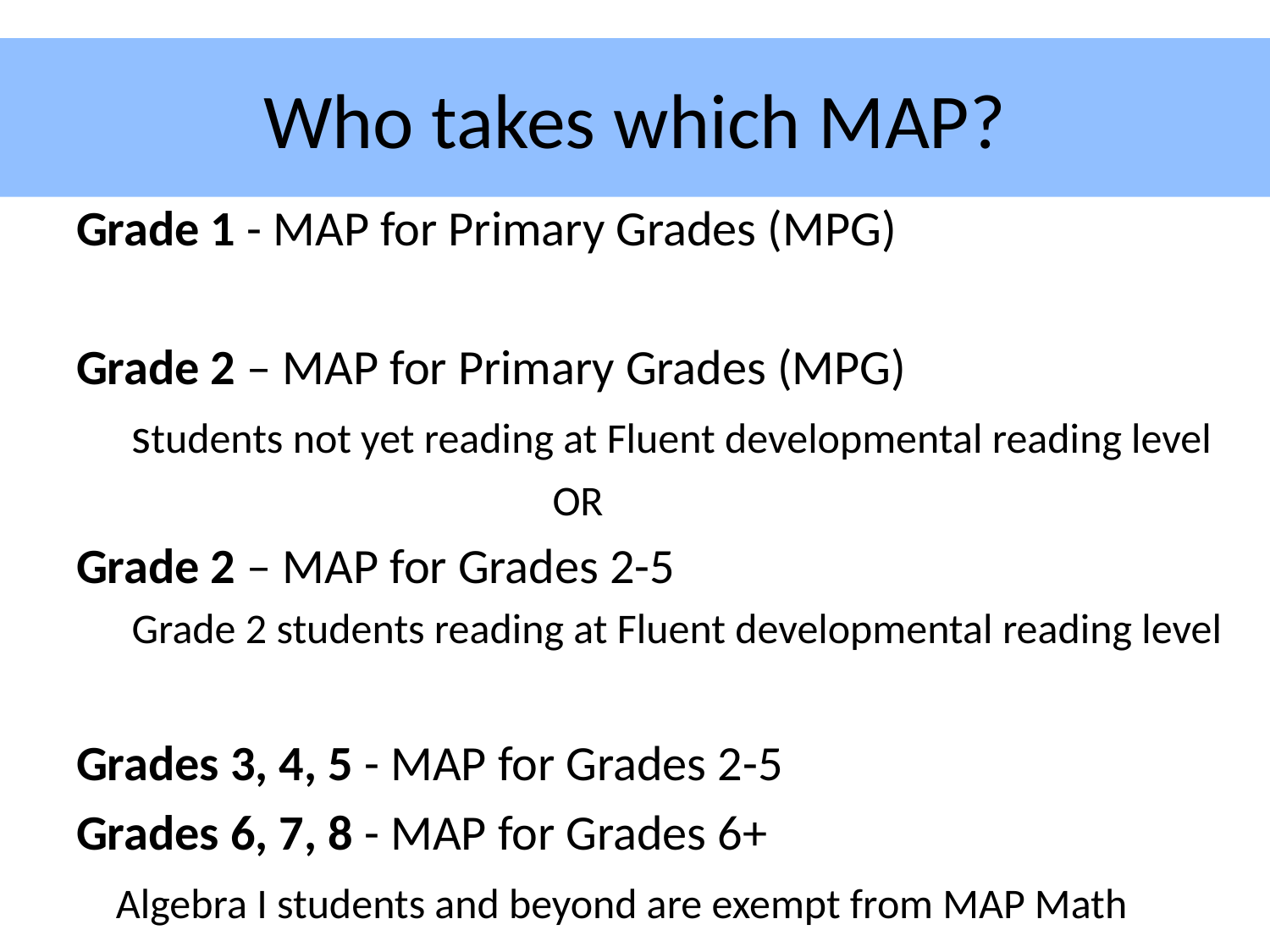

# Who takes which MAP?
Grade 1 - MAP for Primary Grades (MPG)

Grade 2 – MAP for Primary Grades (MPG)
students not yet reading at Fluent developmental reading level
				OR
Grade 2 – MAP for Grades 2-5
Grade 2 students reading at Fluent developmental reading level

Grades 3, 4, 5 - MAP for Grades 2-5
Grades 6, 7, 8 - MAP for Grades 6+
	Algebra I students and beyond are exempt from MAP Math